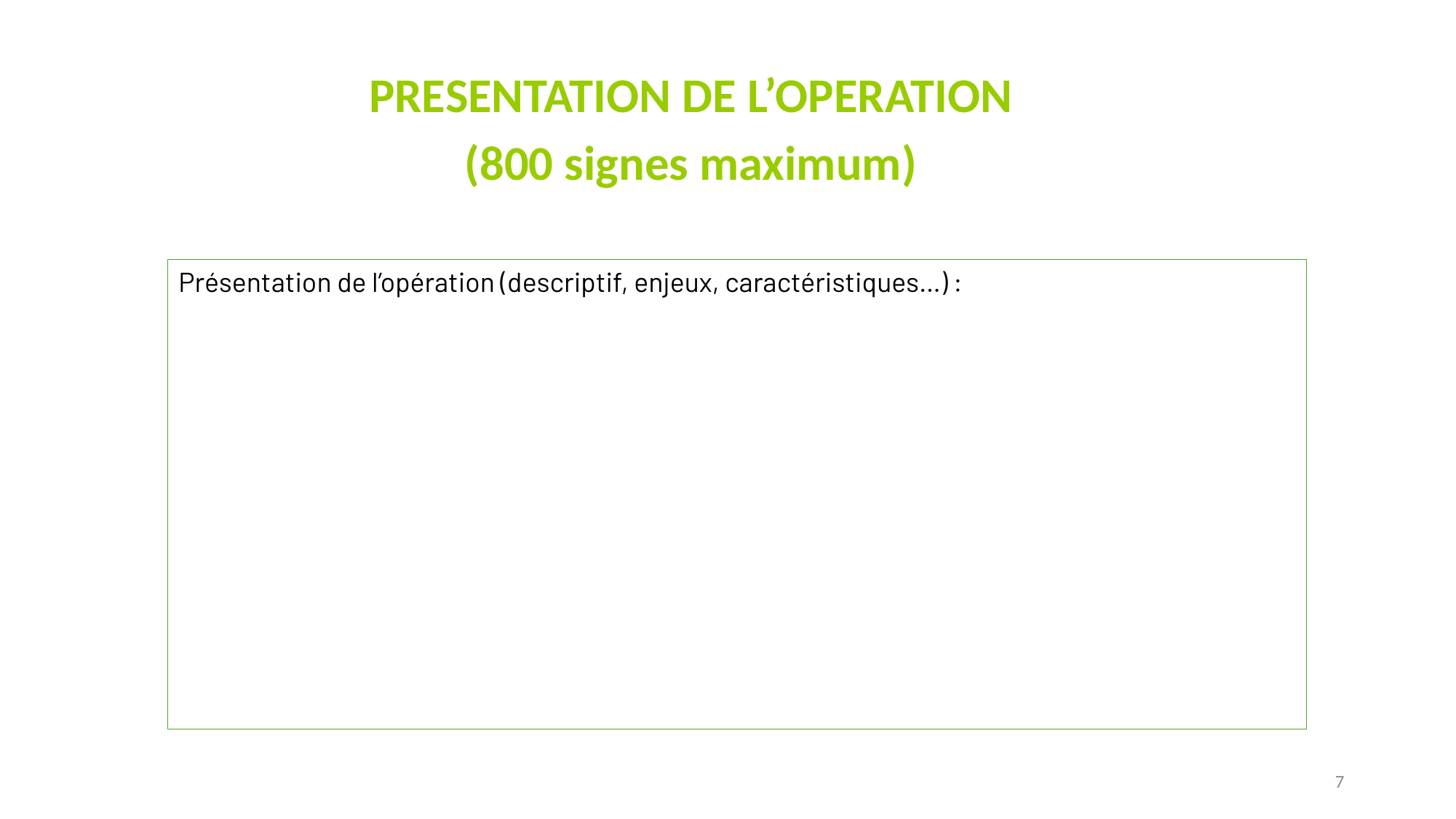

PRESENTATION DE L’OPERATION
(800 signes maximum)
Présentation de l’opération (descriptif, enjeux, caractéristiques…) :

7